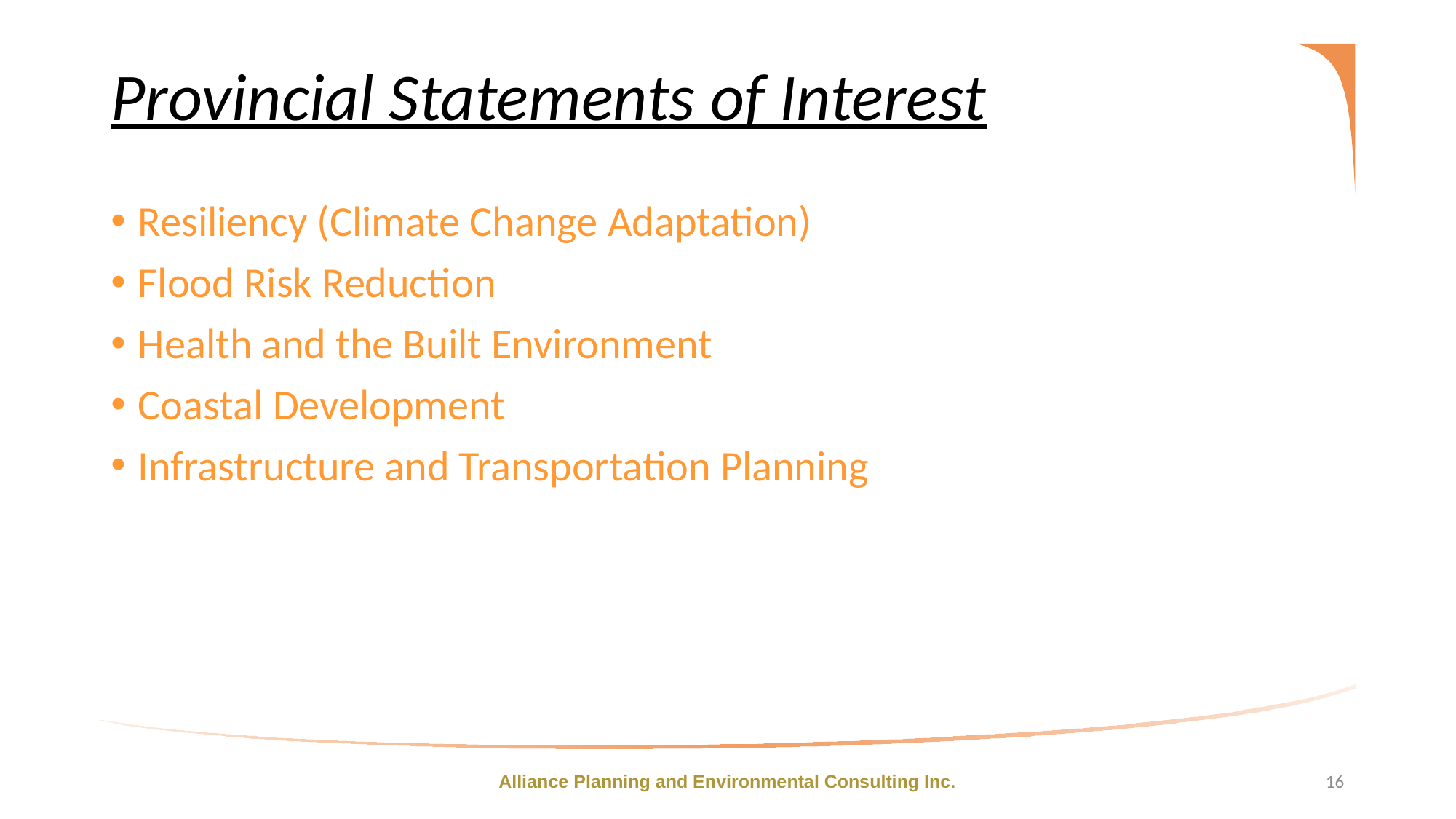

# Provincial Statements of Interest
Resiliency (Climate Change Adaptation)
Flood Risk Reduction
Health and the Built Environment
Coastal Development
Infrastructure and Transportation Planning
Alliance Planning and Environmental Consulting Inc.
16